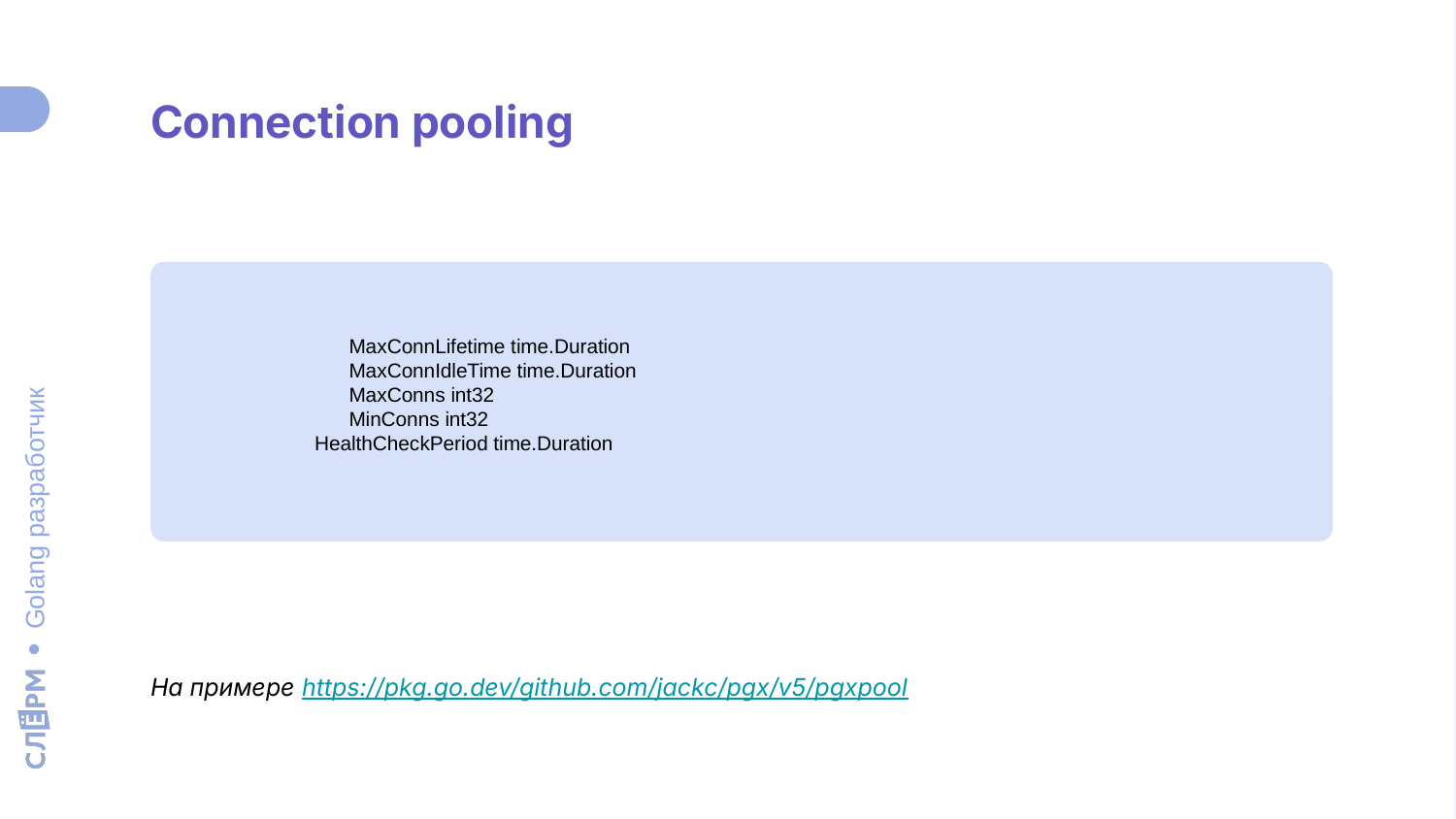

Connection pooling

	MaxConnLifetime time.Duration
	MaxConnIdleTime time.Duration
	MaxConns int32
	MinConns int32
	HealthCheckPeriod time.Duration

На примере https://pkg.go.dev/github.com/jackc/pgx/v5/pgxpool